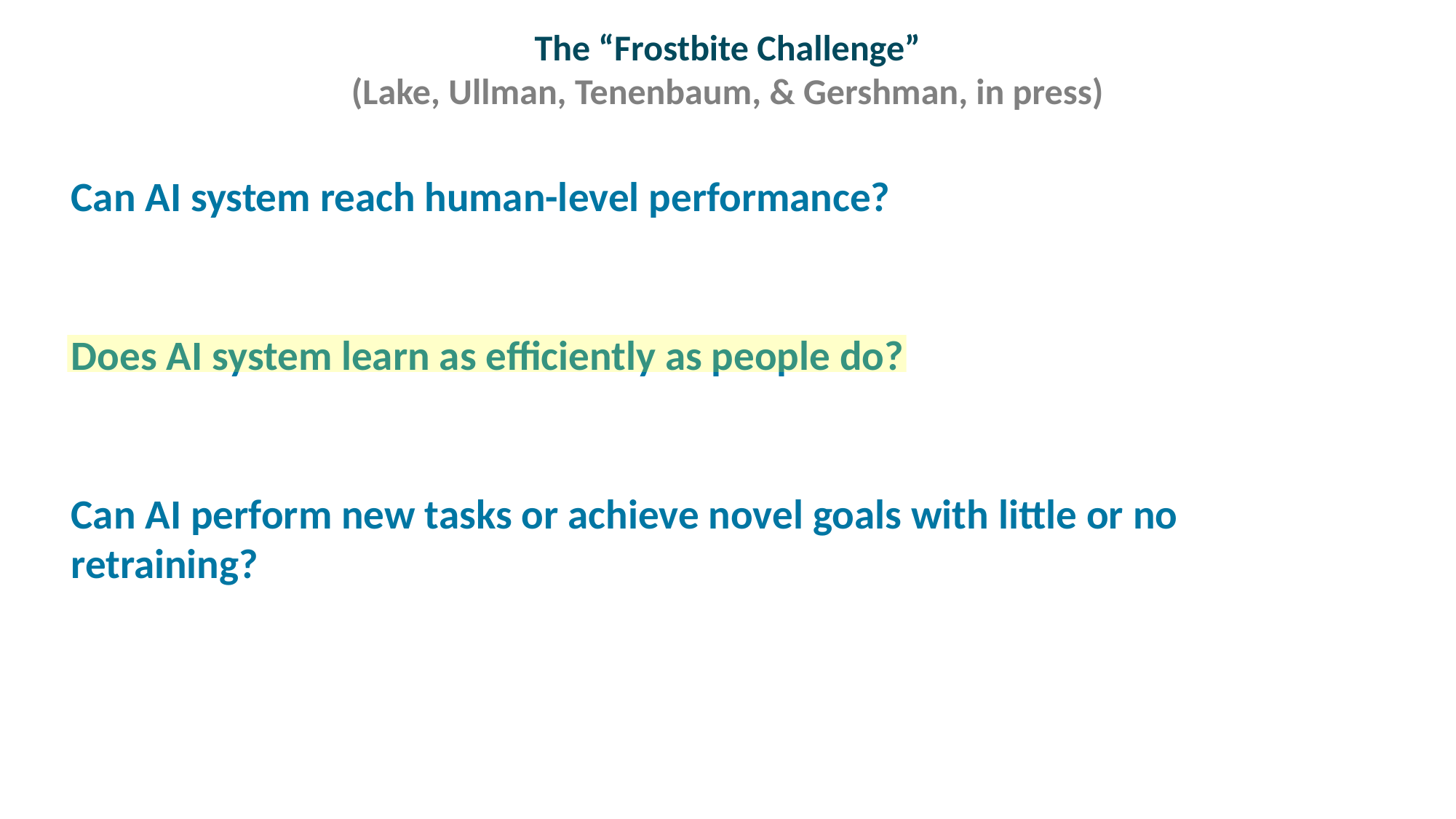

# The “Frostbite Challenge” (Lake, Ullman, Tenenbaum, & Gershman, in press)
Can AI system reach human-level performance?

Does AI system learn as efficiently as people do?

Can AI perform new tasks or achieve novel goals with little or no retraining?